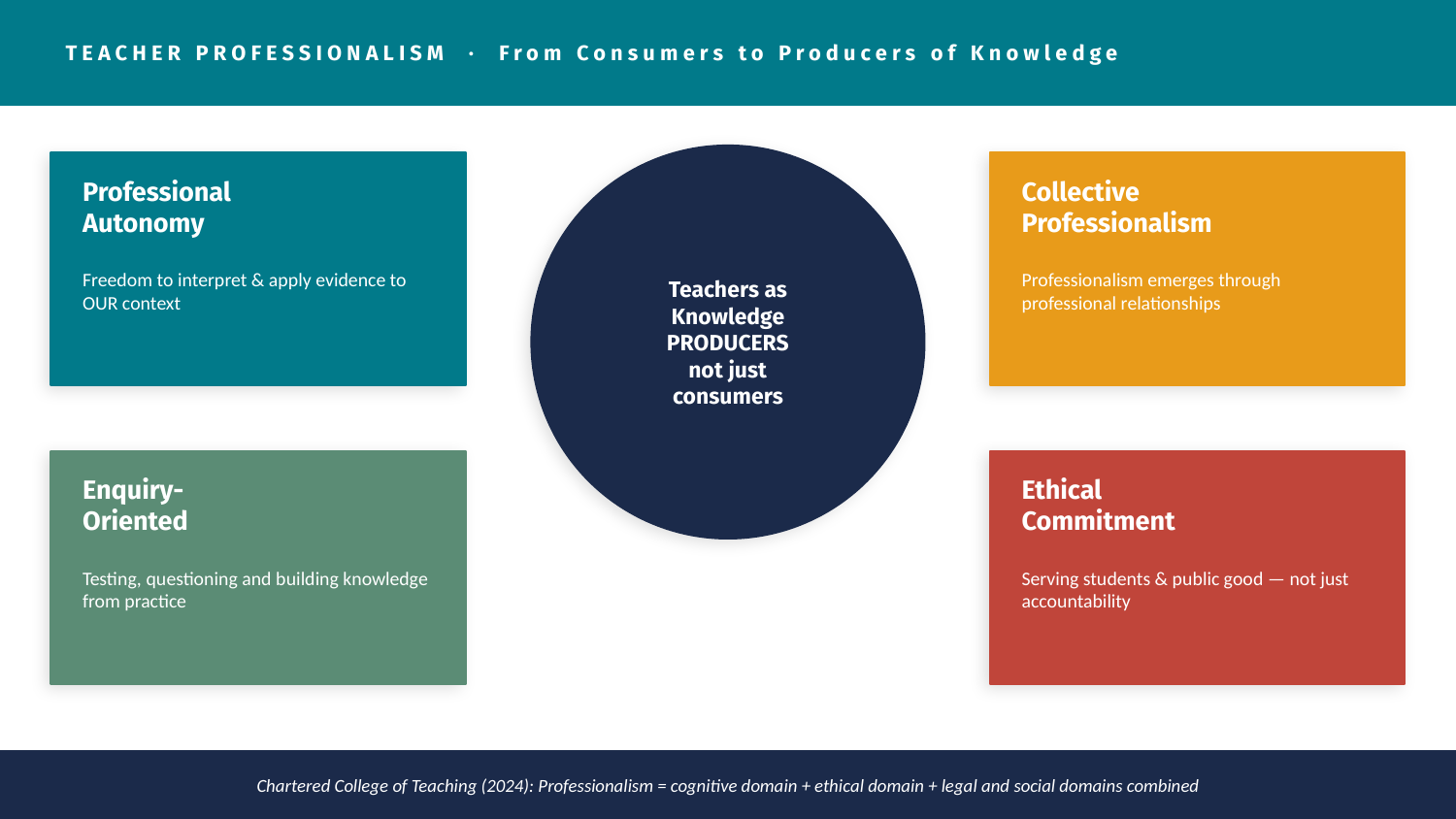

TEACHER PROFESSIONALISM  ·  From Consumers to Producers of Knowledge

Teachers as
Knowledge
PRODUCERS
not just
consumers

Professional
Autonomy
Collective
Professionalism
Freedom to interpret & apply evidence to OUR context
Professionalism emerges through professional relationships

Enquiry-
Oriented
Ethical
Commitment
Testing, questioning and building knowledge from practice
Serving students & public good — not just accountability

Chartered College of Teaching (2024): Professionalism = cognitive domain + ethical domain + legal and social domains combined